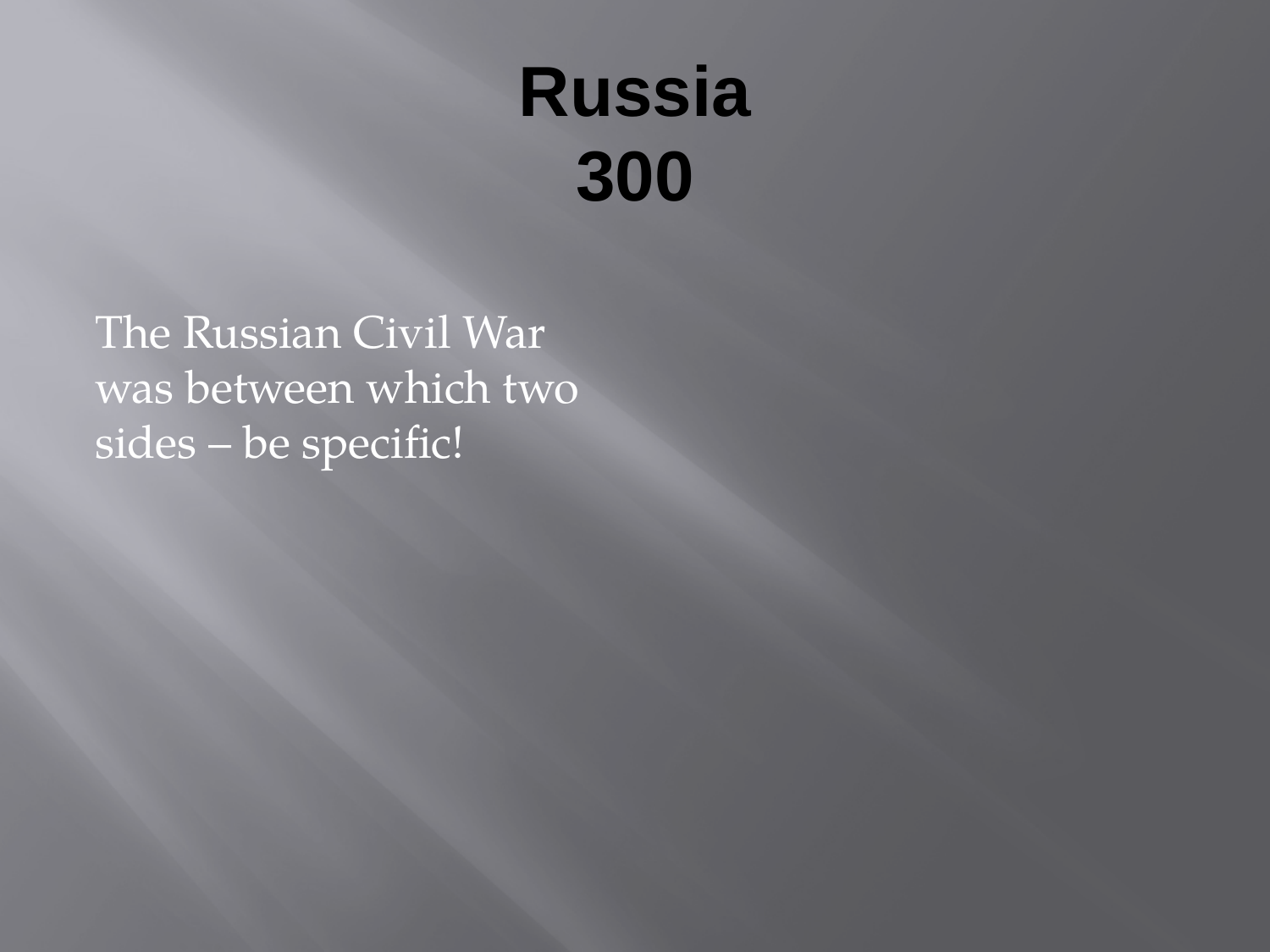

# Russia 300
The Russian Civil War was between which two sides – be specific!